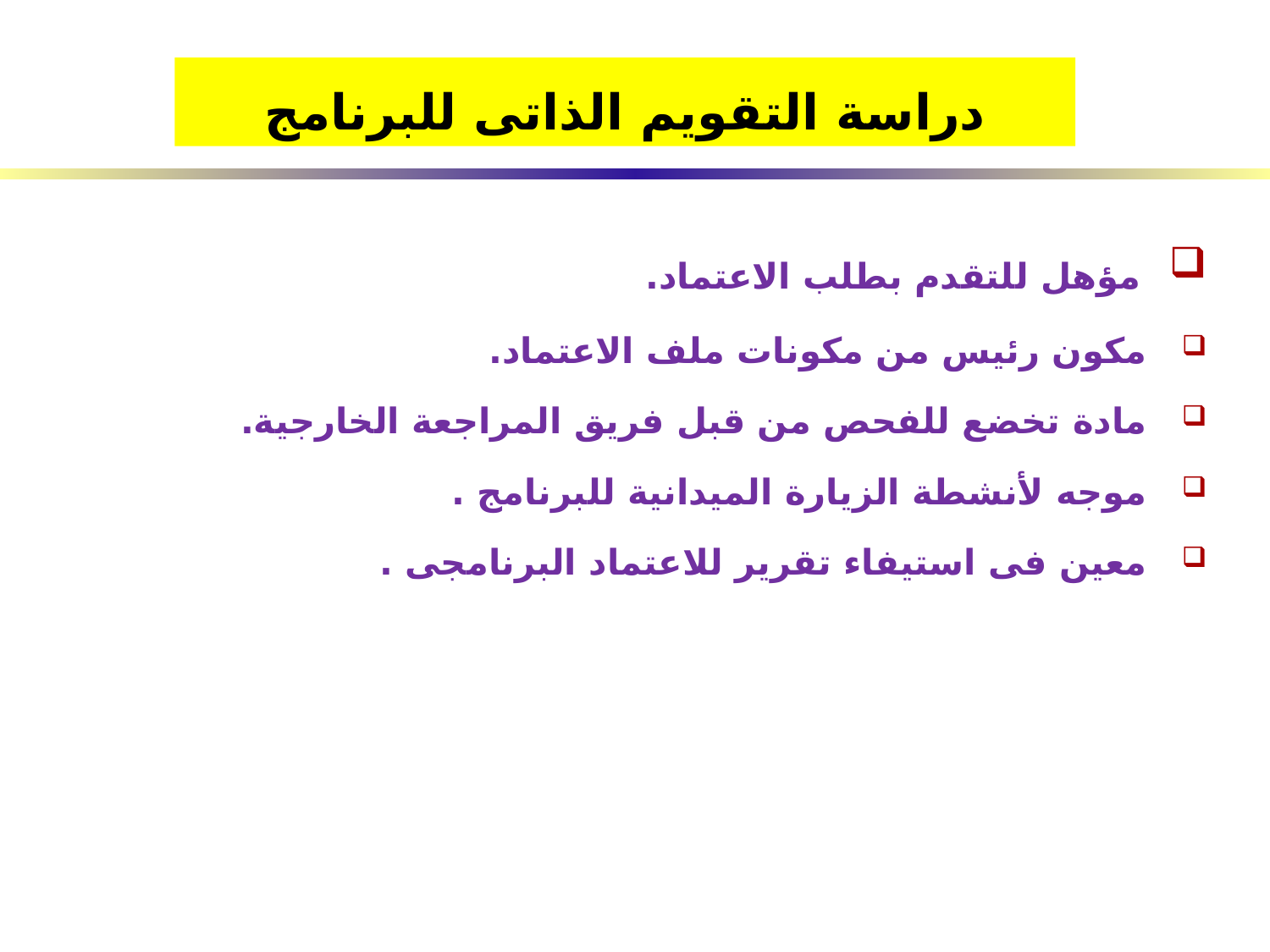

دراسة التقويم الذاتى للبرنامج

 مؤهل للتقدم بطلب الاعتماد.
 مكون رئيس من مكونات ملف الاعتماد.
 مادة تخضع للفحص من قبل فريق المراجعة الخارجية.
 موجه لأنشطة الزيارة الميدانية للبرنامج .
 معين فى استيفاء تقرير للاعتماد البرنامجى .